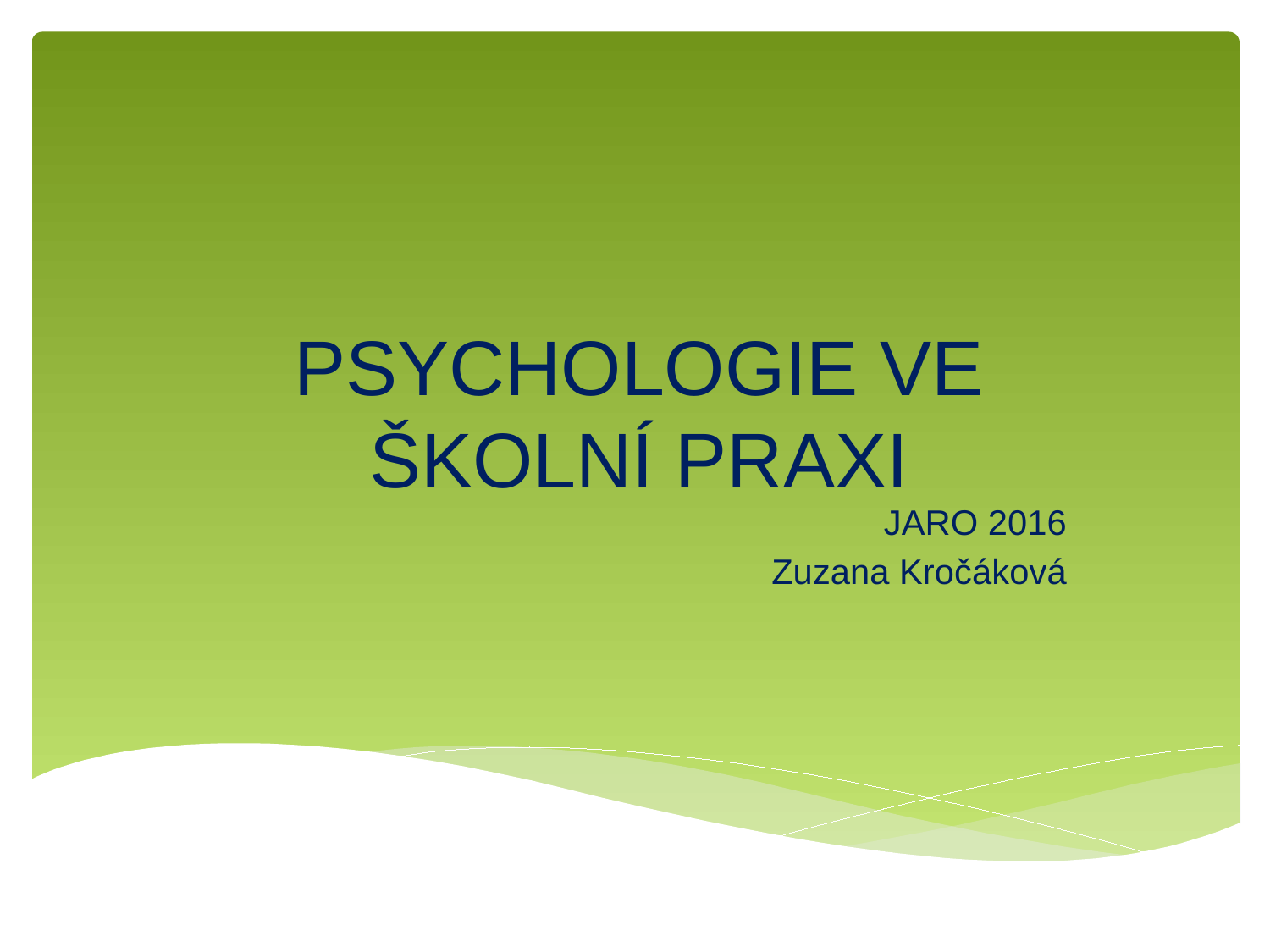

# PSYCHOLOGIE VE ŠKOLNÍ PRAXI
JARO 2016
Zuzana Kročáková